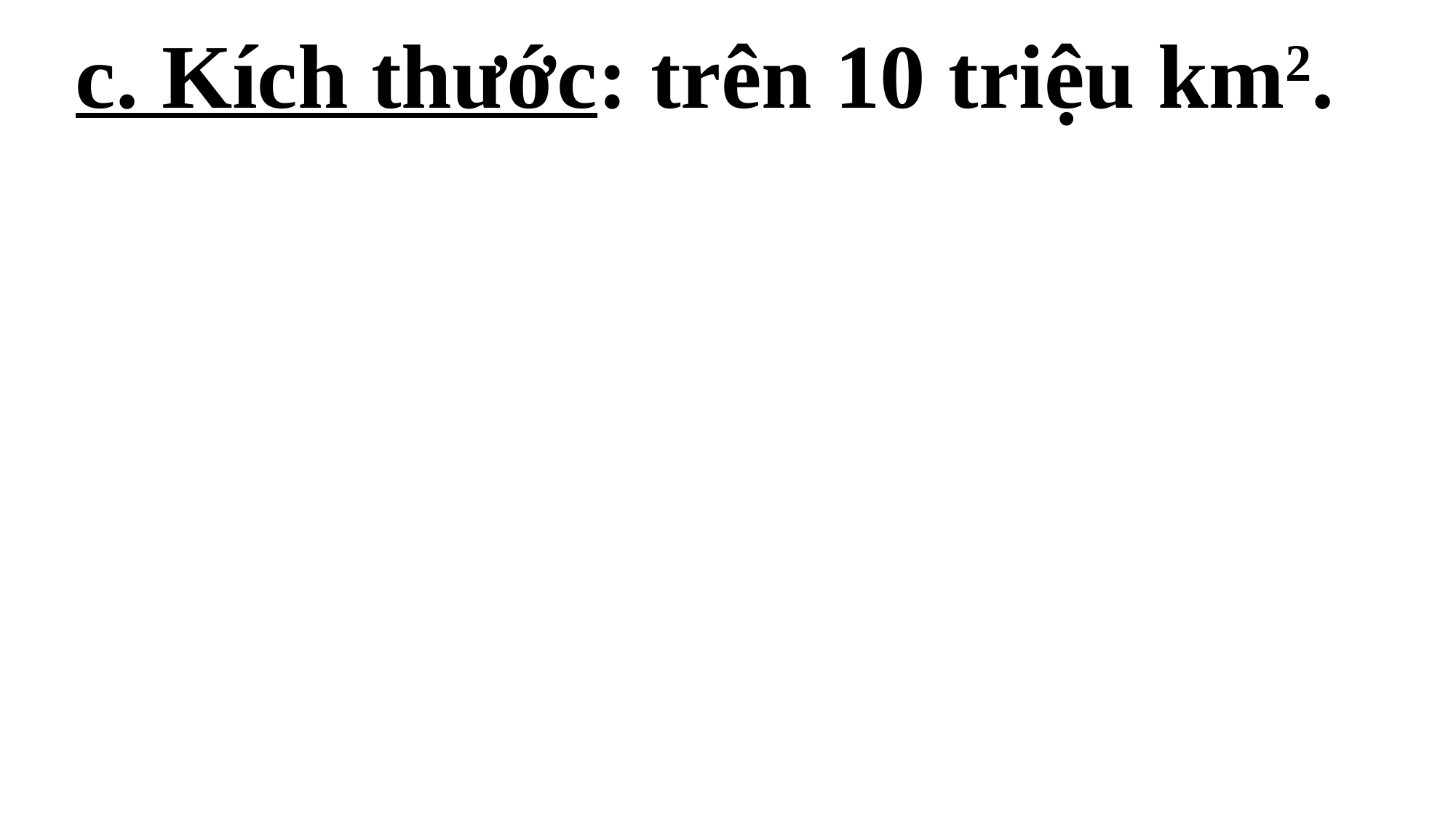

c. Kích thước: trên 10 triệu km2.